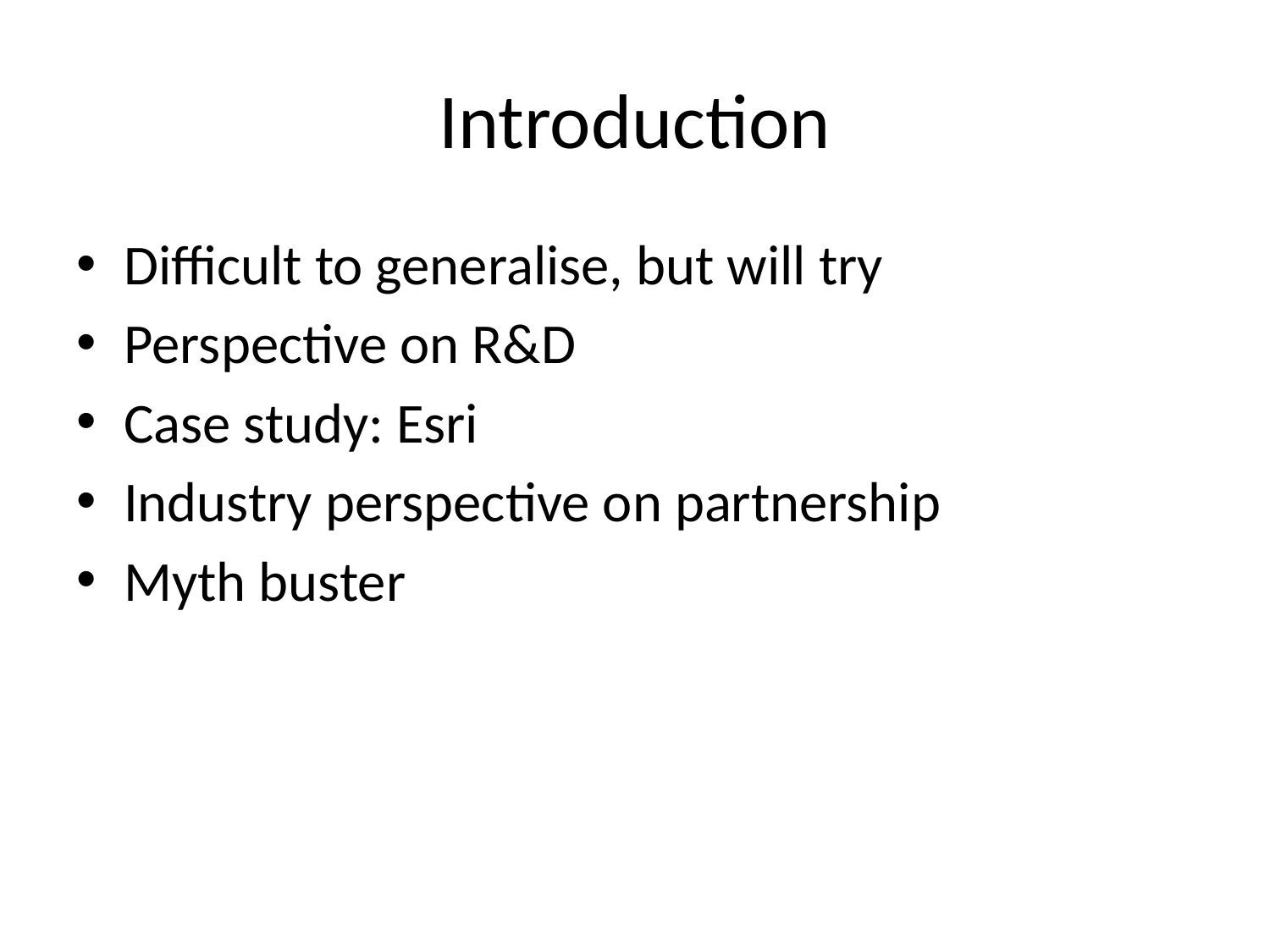

# Introduction
Difficult to generalise, but will try
Perspective on R&D
Case study: Esri
Industry perspective on partnership
Myth buster